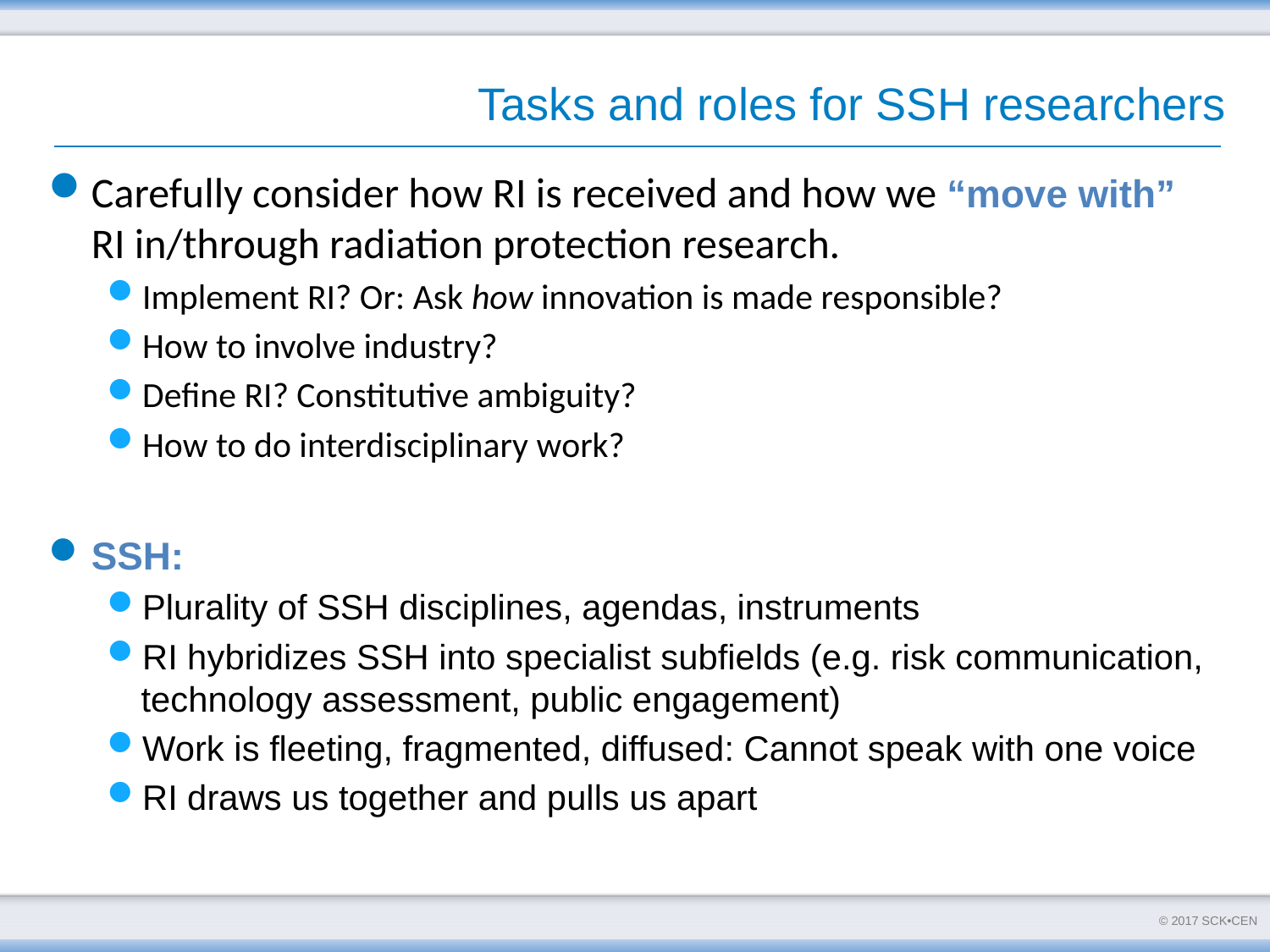

# Tasks and roles for SSH researchers
Carefully consider how RI is received and how we “move with” RI in/through radiation protection research.
Implement RI? Or: Ask how innovation is made responsible?
How to involve industry?
Define RI? Constitutive ambiguity?
How to do interdisciplinary work?

SSH:
Plurality of SSH disciplines, agendas, instruments
RI hybridizes SSH into specialist subfields (e.g. risk communication, technology assessment, public engagement)
Work is fleeting, fragmented, diffused: Cannot speak with one voice
RI draws us together and pulls us apart